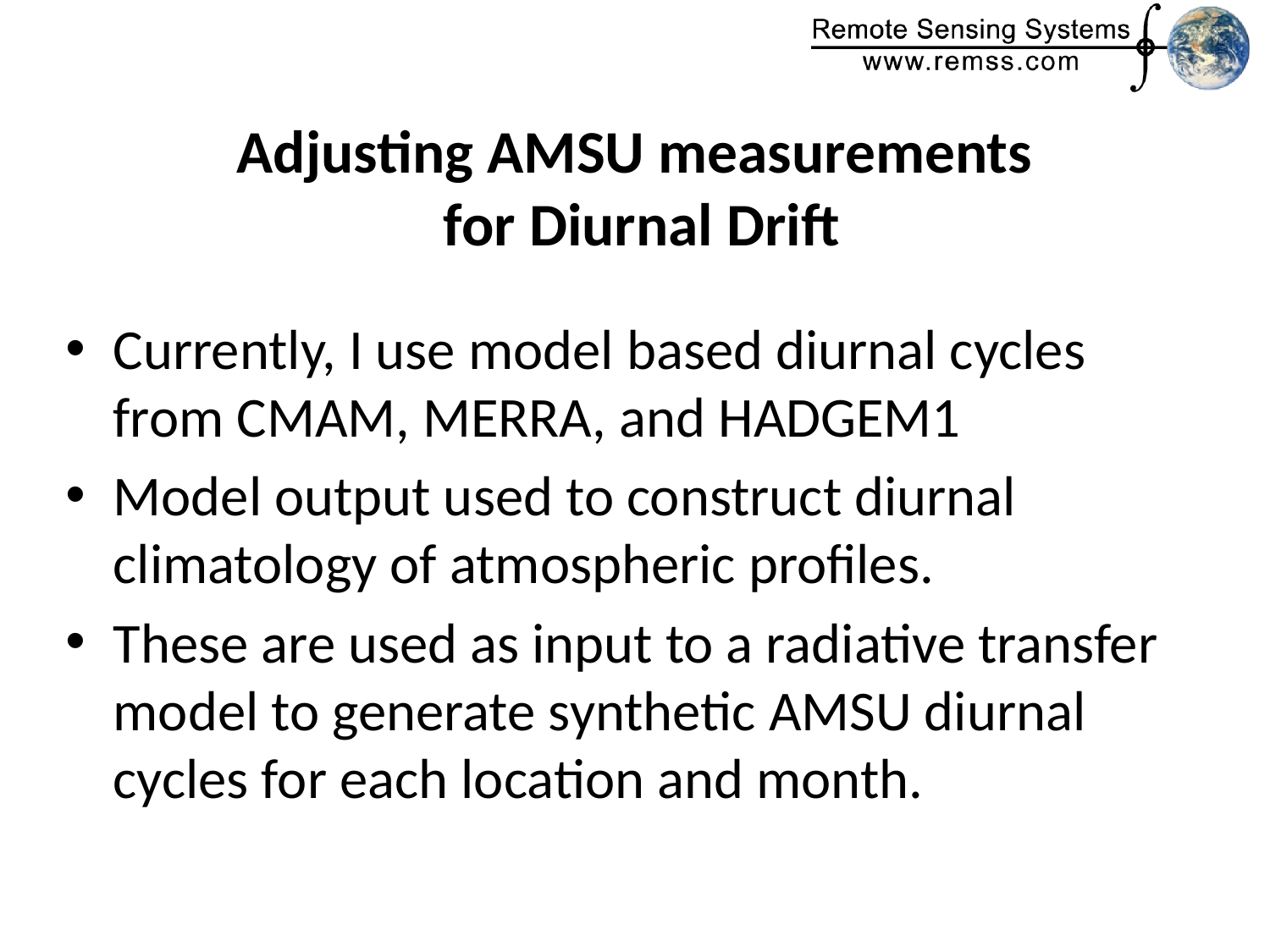

# Adjusting AMSU measurements for Diurnal Drift
Currently, I use model based diurnal cycles from CMAM, MERRA, and HADGEM1
Model output used to construct diurnal climatology of atmospheric profiles.
These are used as input to a radiative transfer model to generate synthetic AMSU diurnal cycles for each location and month.